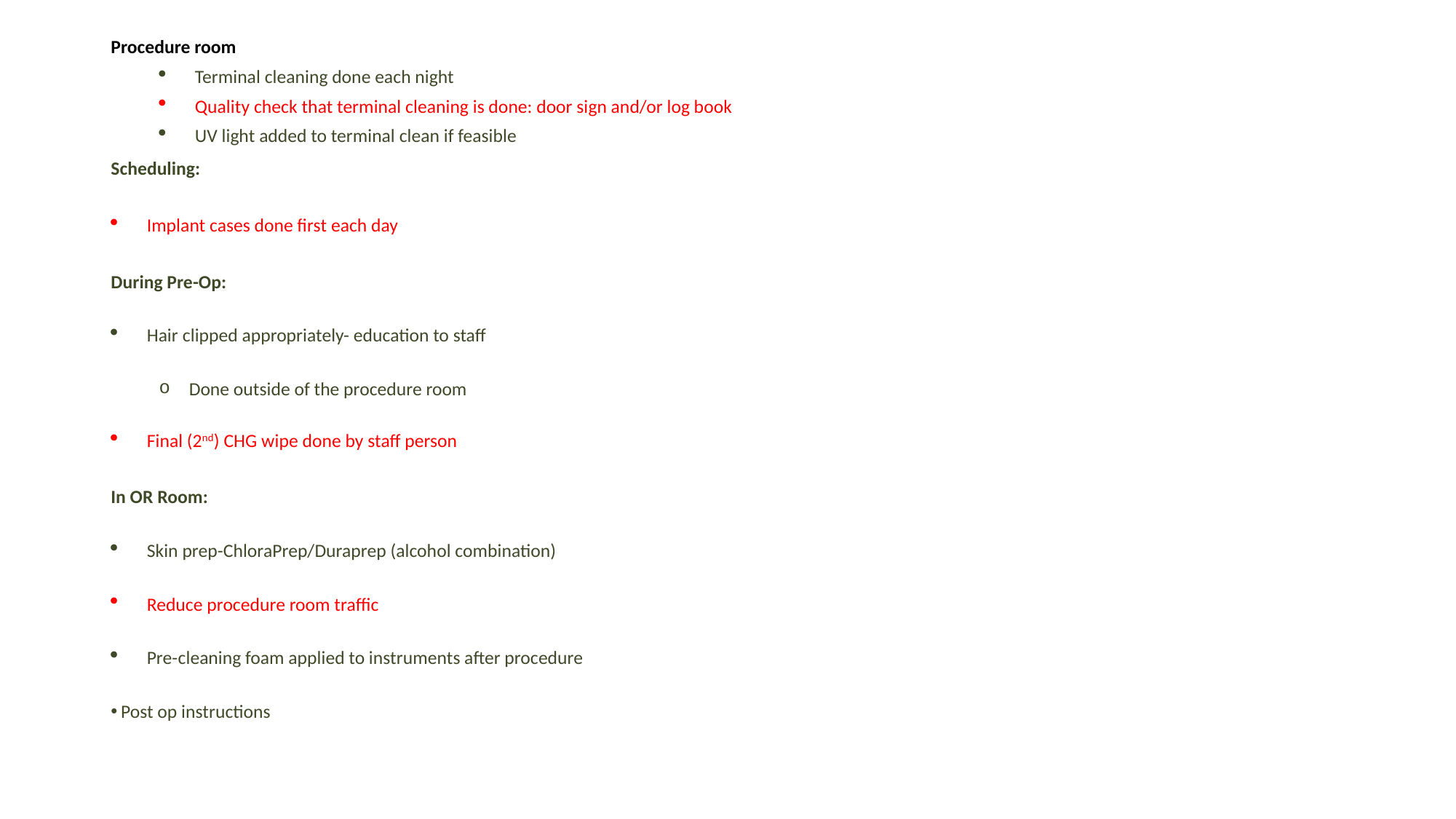

Procedure room
Terminal cleaning done each night
Quality check that terminal cleaning is done: door sign and/or log book
UV light added to terminal clean if feasible
Scheduling:

Implant cases done first each day

During Pre-Op:

Hair clipped appropriately- education to staff

Done outside of the procedure room

Final (2nd) CHG wipe done by staff person

In OR Room:

Skin prep-ChloraPrep/Duraprep (alcohol combination)

Reduce procedure room traffic

Pre-cleaning foam applied to instruments after procedure

  Post op instructions